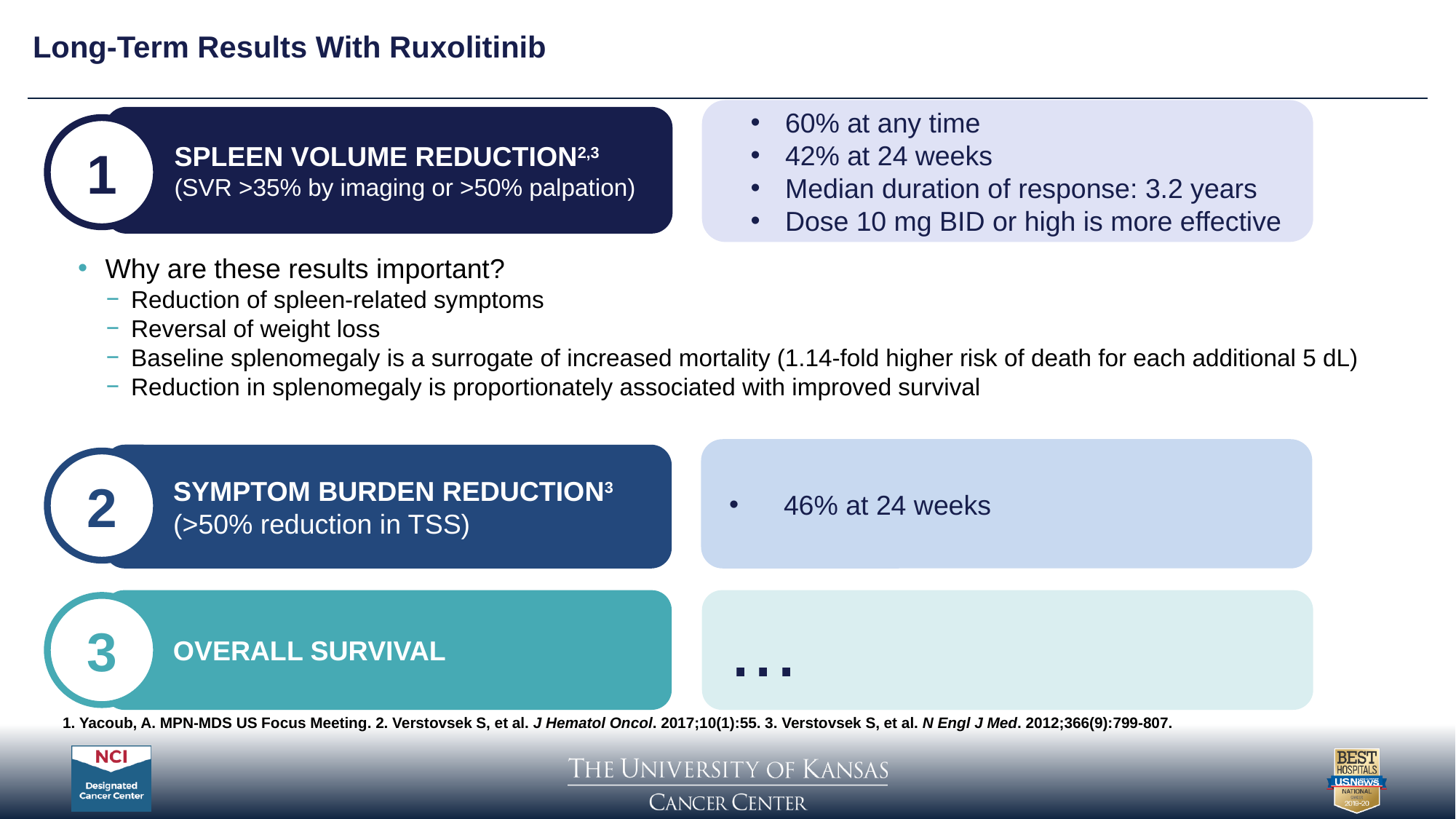

Long-Term Results With Ruxolitinib
60% at any time
42% at 24 weeks
Median duration of response: 3.2 years
Dose 10 mg BID or high is more effective
SPLEEN VOLUME REDUCTION2,3
(SVR >35% by imaging or >50% palpation)
1
Why are these results important?
Reduction of spleen-related symptoms
Reversal of weight loss
Baseline splenomegaly is a surrogate of increased mortality (1.14-fold higher risk of death for each additional 5 dL)
Reduction in splenomegaly is proportionately associated with improved survival

46% at 24 weeks
SYMPTOM BURDEN REDUCTION3 (>50% reduction in TSS)
2
OVERALL SURVIVAL
...
3
1. Yacoub, A. MPN-MDS US Focus Meeting. 2. Verstovsek S, et al. J Hematol Oncol. 2017;10(1):55. 3. Verstovsek S, et al. N Engl J Med. 2012;366(9):799-807.